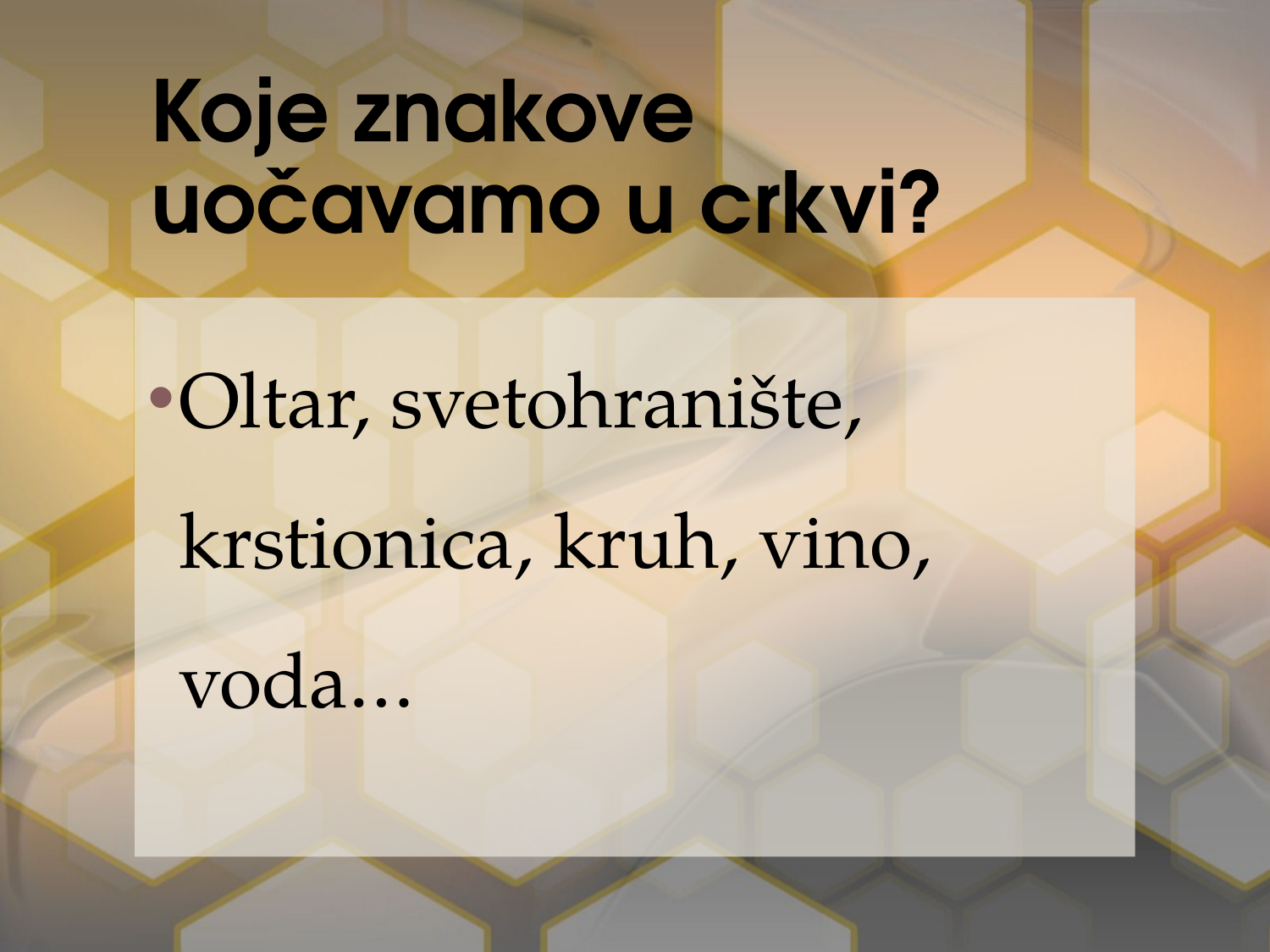

# Koje znakove uočavamo u crkvi?
Oltar, svetohranište, krstionica, kruh, vino, voda…